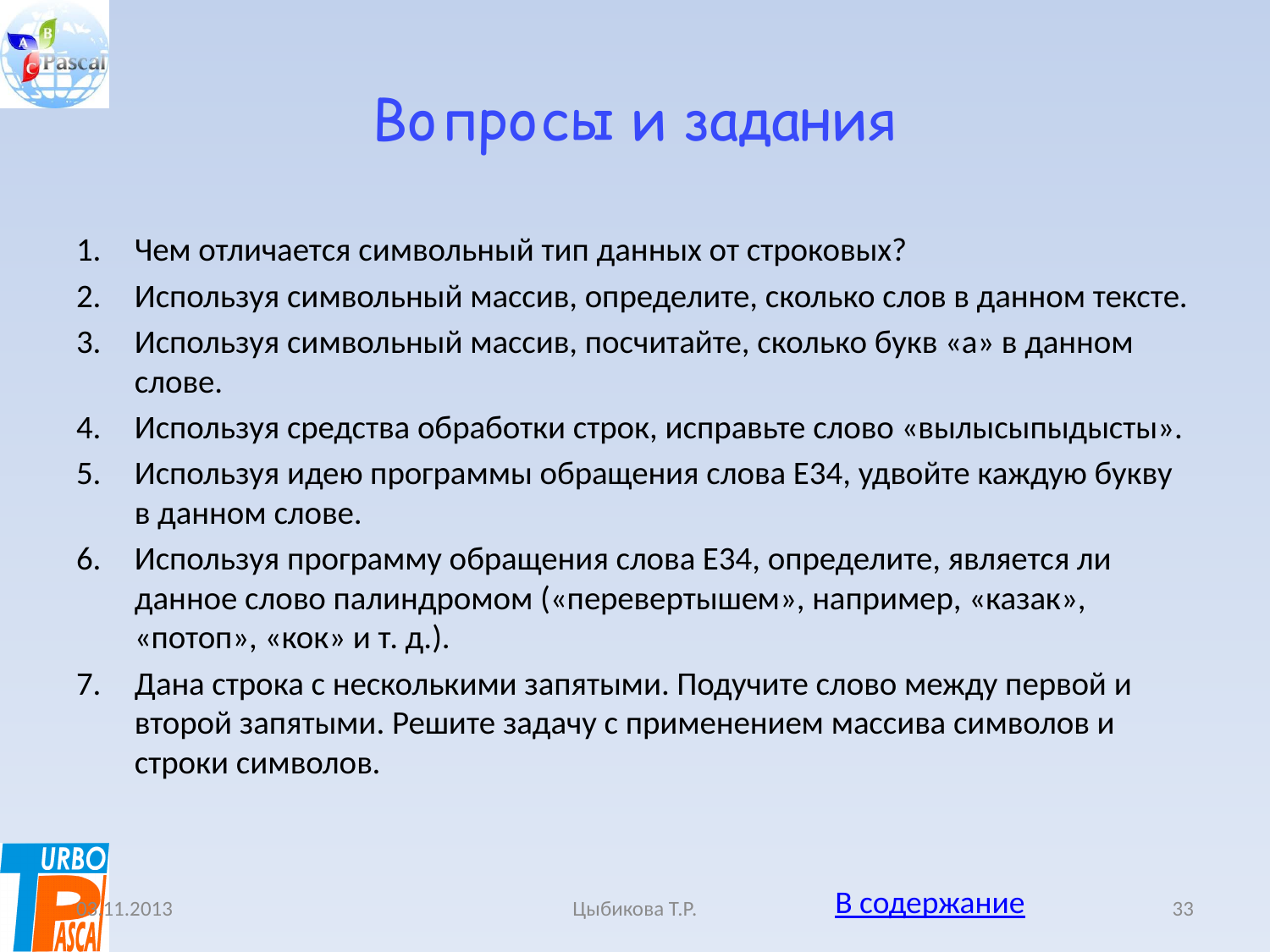

# Вопросы и задания
Чем отличается символьный тип данных от строковых?
Используя символьный массив, определите, сколько слов в данном тексте.
Используя символьный массив, посчитайте, сколько букв «а» в данном слове.
Используя средства обработки строк, исправьте слово «вылысыпыдысты».
Используя идею программы обращения слова Е34, удвойте каждую букву в данном слове.
Используя программу обращения слова Е34, определите, является ли данное слово палиндромом («перевертышем», например, «казак», «потоп», «кок» и т. д.).
Дана строка с несколькими запятыми. Подучите слово между первой и второй запятыми. Решите задачу с применением массива символов и строки символов.
В содержание
03.11.2013
Цыбикова Т.Р.
33